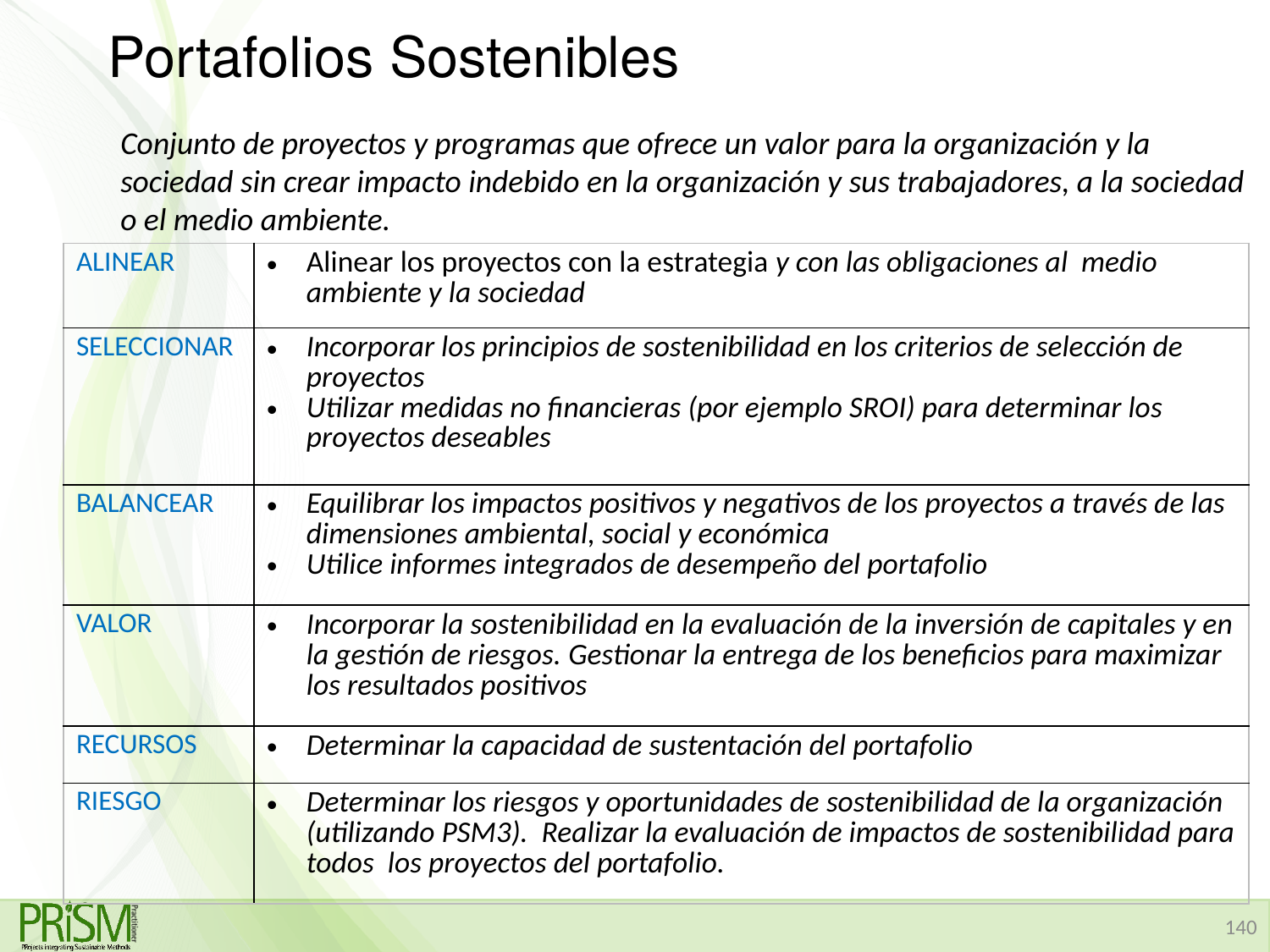

# Portafolios Sostenibles
Conjunto de proyectos y programas que ofrece un valor para la organización y la sociedad sin crear impacto indebido en la organización y sus trabajadores, a la sociedad o el medio ambiente.
| ALINEAR | Alinear los proyectos con la estrategia y con las obligaciones al medio ambiente y la sociedad |
| --- | --- |
| SELECCIONAR | Incorporar los principios de sostenibilidad en los criterios de selección de proyectos Utilizar medidas no financieras (por ejemplo SROI) para determinar los proyectos deseables |
| BALANCEAR | Equilibrar los impactos positivos y negativos de los proyectos a través de las dimensiones ambiental, social y económica Utilice informes integrados de desempeño del portafolio |
| VALOR | Incorporar la sostenibilidad en la evaluación de la inversión de capitales y en la gestión de riesgos. Gestionar la entrega de los beneficios para maximizar los resultados positivos |
| RECURSOS | Determinar la capacidad de sustentación del portafolio |
| RIESGO | Determinar los riesgos y oportunidades de sostenibilidad de la organización (utilizando PSM3). Realizar la evaluación de impactos de sostenibilidad para todos los proyectos del portafolio. |
140